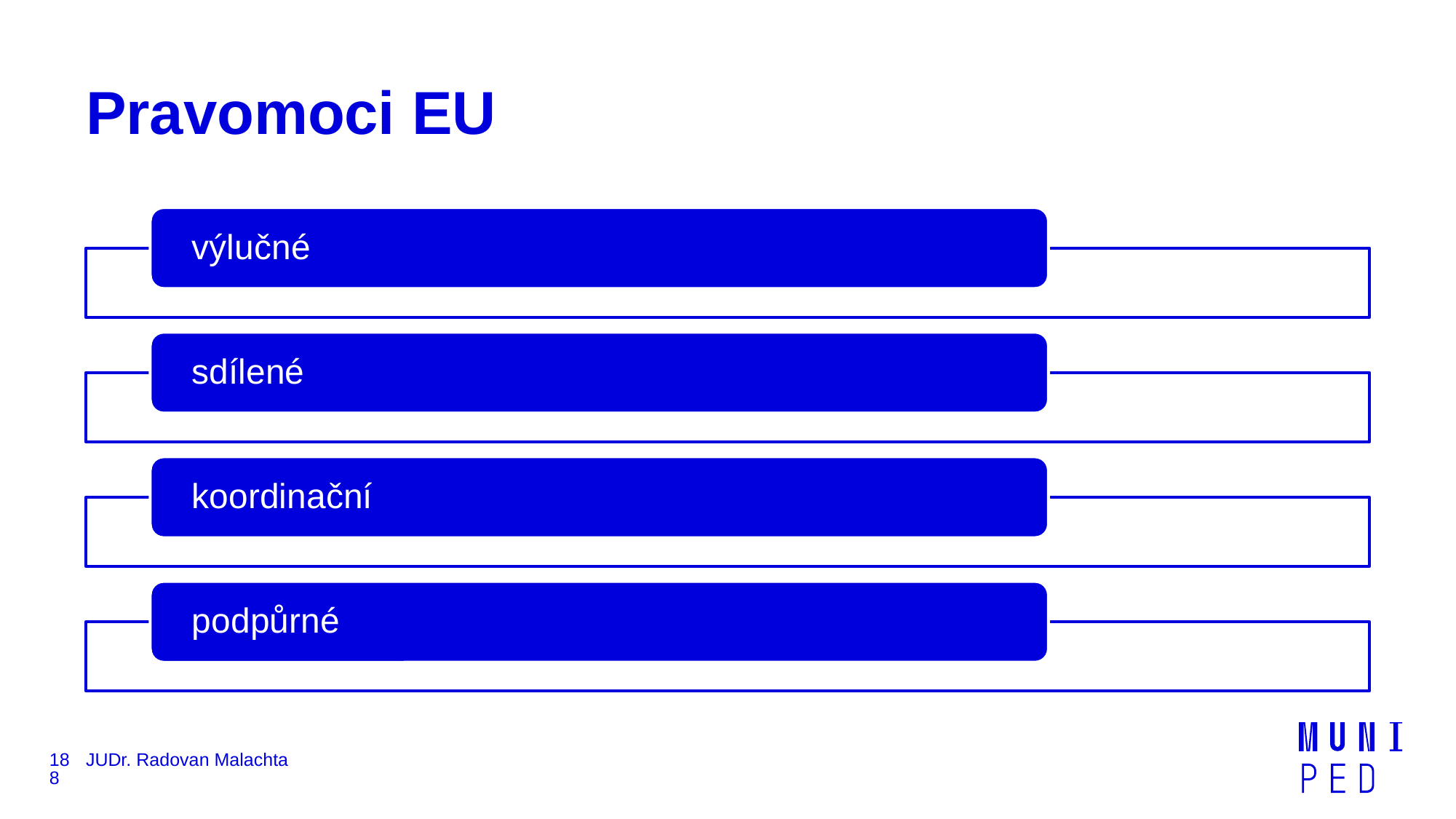

# Pravomoci EU
výlučné
sdílené
koordinační
podpůrné
188
JUDr. Radovan Malachta